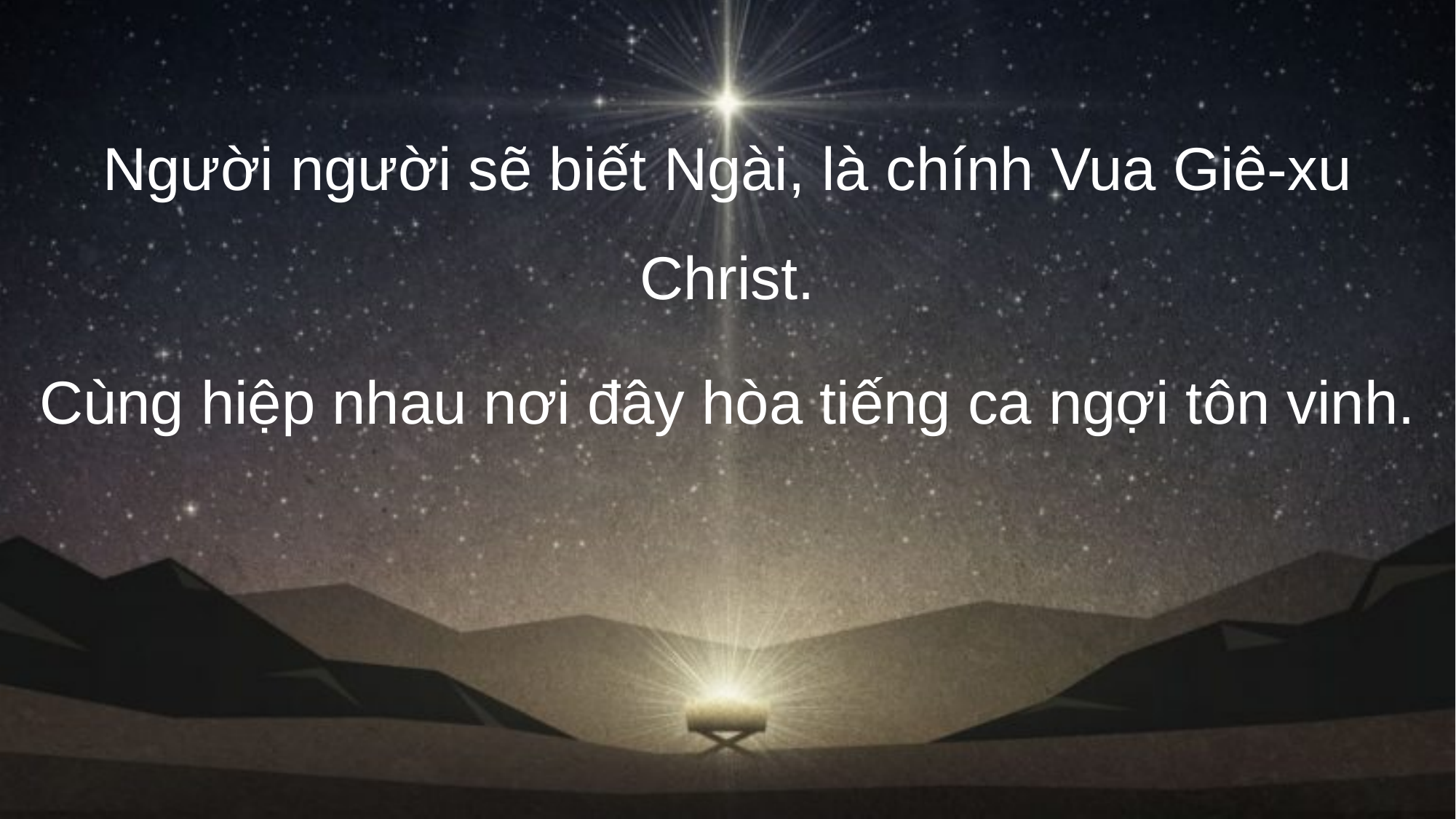

Người người sẽ biết Ngài, là chính Vua Giê-xu Christ.
Cùng hiệp nhau nơi đây hòa tiếng ca ngợi tôn vinh.